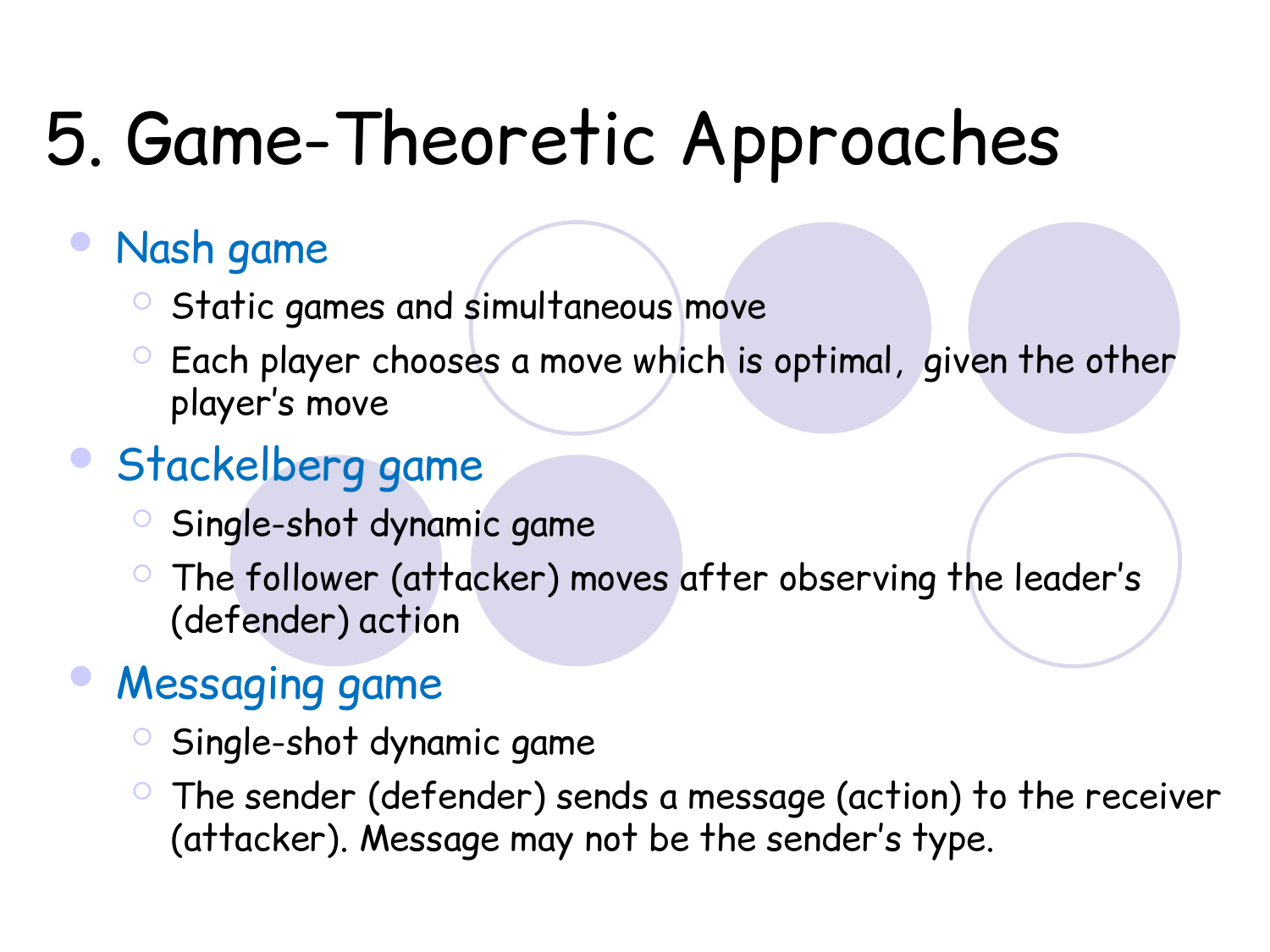

# 5. Game-Theoretic Approaches

Nash game
Static games and simultaneous move
Each player chooses a move which is optimal,  given the other player’s move
Stackelberg game
Single-shot dynamic game
The follower (attacker) moves after observing the leader’s (defender) action
Messaging game
Single-shot dynamic game
The sender (defender) sends a message (action) to the receiver (attacker). Message may not be the sender’s type.